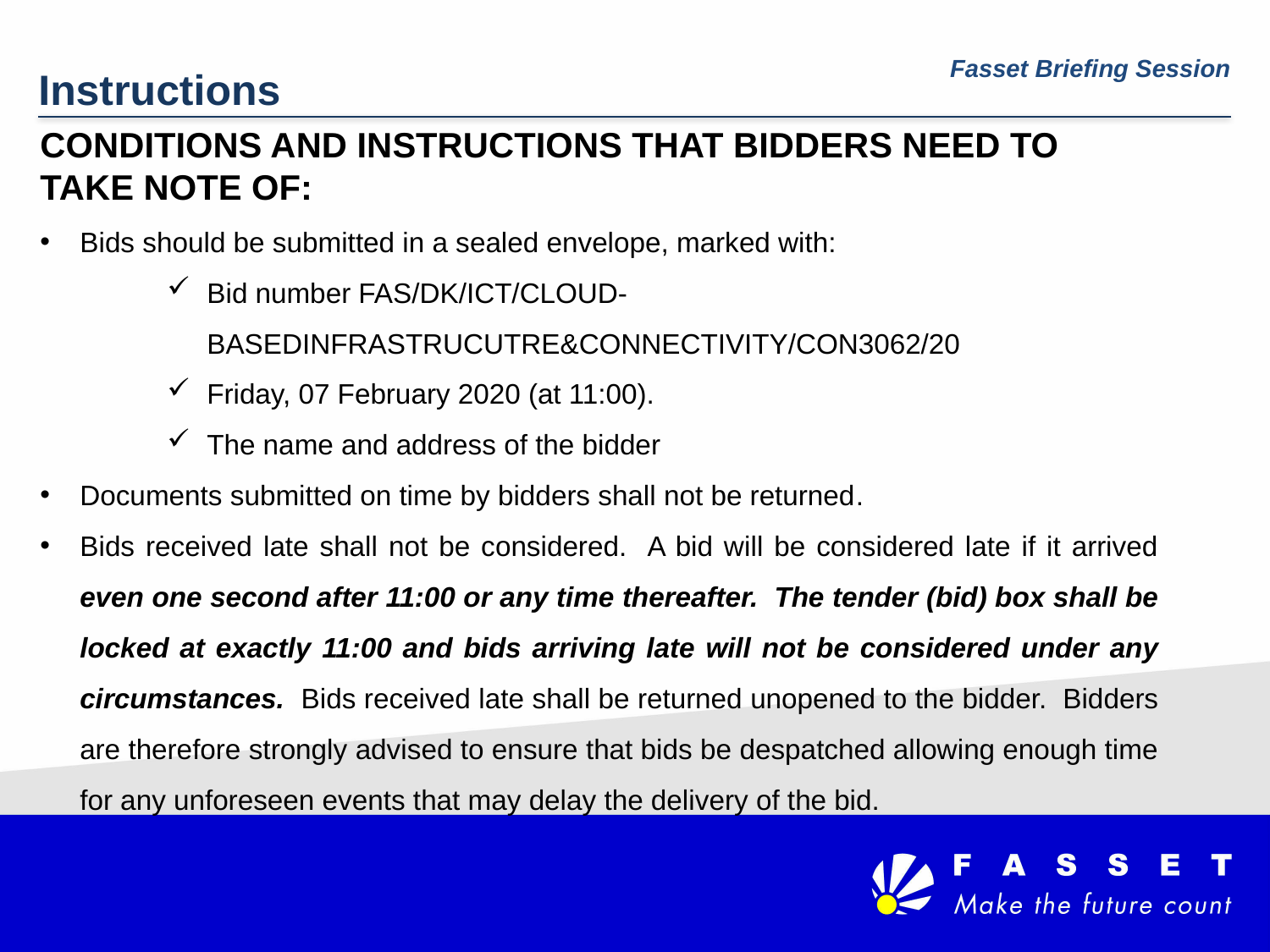

Instructions
Fasset Briefing Session
CONDITIONS AND INSTRUCTIONS THAT BIDDERS NEED TO TAKE NOTE OF:
Bids should be submitted in a sealed envelope, marked with:
Bid number FAS/DK/ICT/CLOUD-BASEDINFRASTRUCUTRE&CONNECTIVITY/CON3062/20
Friday, 07 February 2020 (at 11:00).
The name and address of the bidder
Documents submitted on time by bidders shall not be returned.
Bids received late shall not be considered.  A bid will be considered late if it arrived even one second after 11:00 or any time thereafter.  The tender (bid) box shall be locked at exactly 11:00 and bids arriving late will not be considered under any circumstances.  Bids received late shall be returned unopened to the bidder.  Bidders are therefore strongly advised to ensure that bids be despatched allowing enough time for any unforeseen events that may delay the delivery of the bid.